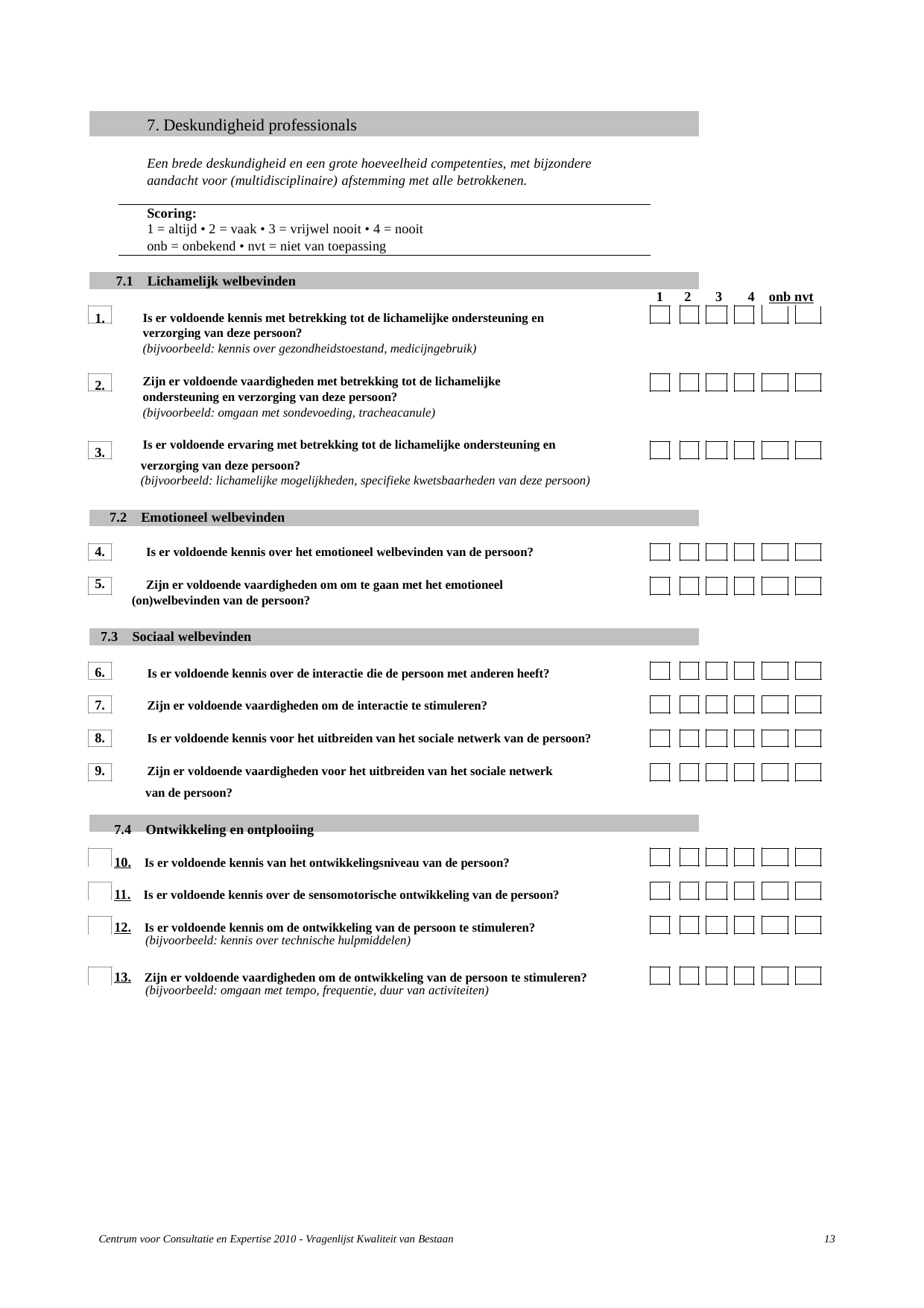

7. Deskundigheid professionals

	Een brede deskundigheid en een grote hoeveelheid competenties, met bijzondere
	aandacht voor (multidisciplinaire) afstemming met alle betrokkenen.

	Scoring:
	1 = altijd • 2 = vaak • 3 = vrijwel nooit • 4 = nooit
	onb = onbekend • nvt = niet van toepassing

7.1    Lichamelijk welbevinden

1
2
3
4    onb nvt

1.

2.

3.
Is er voldoende kennis met betrekking tot de lichamelijke ondersteuning en
verzorging van deze persoon?
(bijvoorbeeld: kennis over gezondheidstoestand, medicijngebruik)

Zijn er voldoende vaardigheden met betrekking tot de lichamelijke
ondersteuning en verzorging van deze persoon?
(bijvoorbeeld: omgaan met sondevoeding, tracheacanule)

Is er voldoende ervaring met betrekking tot de lichamelijke ondersteuning en

	verzorging van deze persoon?
	(bijvoorbeeld: lichamelijke mogelijkheden, specifieke kwetsbaarheden van deze persoon)

7.2    Emotioneel welbevinden

4.

5.
Is er voldoende kennis over het emotioneel welbevinden van de persoon?

Zijn er voldoende vaardigheden om om te gaan met het emotioneel

	(on)welbevinden van de persoon?

7.3    Sociaal welbevinden

6.

7.

8.

9.
Is er voldoende kennis over de interactie die de persoon met anderen heeft?

Zijn er voldoende vaardigheden om de interactie te stimuleren?

Is er voldoende kennis voor het uitbreiden van het sociale netwerk van de persoon?

Zijn er voldoende vaardigheden voor het uitbreiden van het sociale netwerk

	van de persoon?

7.4    Ontwikkeling en ontplooiing

10.    Is er voldoende kennis van het ontwikkelingsniveau van de persoon?

11.    Is er voldoende kennis over de sensomotorische ontwikkeling van de persoon?

12.    Is er voldoende kennis om de ontwikkeling van de persoon te stimuleren?
	(bijvoorbeeld: kennis over technische hulpmiddelen)

13.    Zijn er voldoende vaardigheden om de ontwikkeling van de persoon te stimuleren?
	(bijvoorbeeld: omgaan met tempo, frequentie, duur van activiteiten)

Centrum voor Consultatie en Expertise 2010 - Vragenlijst Kwaliteit van Bestaan
13